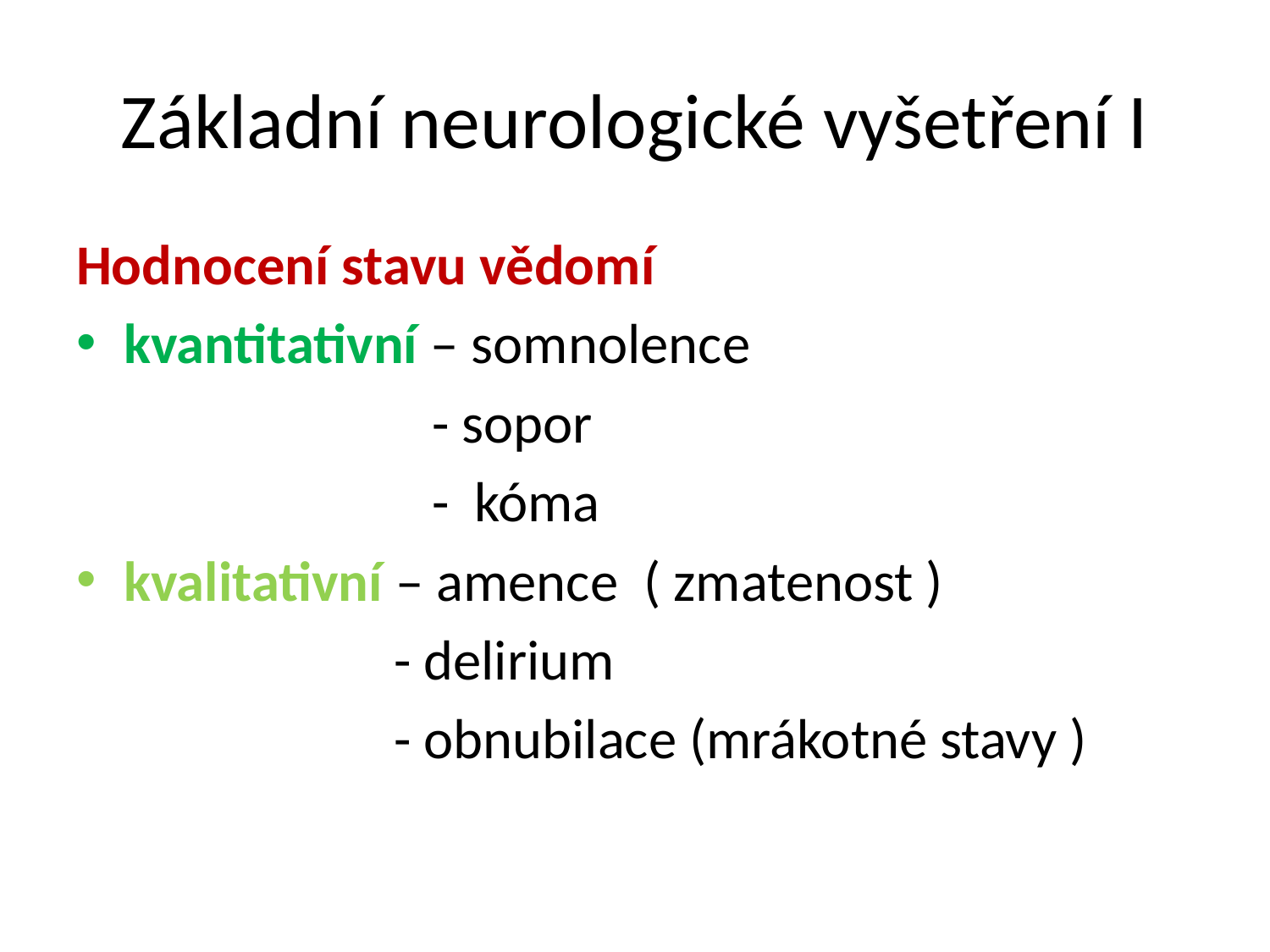

# Základní neurologické vyšetření I
Hodnocení stavu vědomí
kvantitativní – somnolence
                            - sopor
                            -  kóma
kvalitativní – amence  ( zmatenost )
                         - delirium
                         - obnubilace (mrákotné stavy )